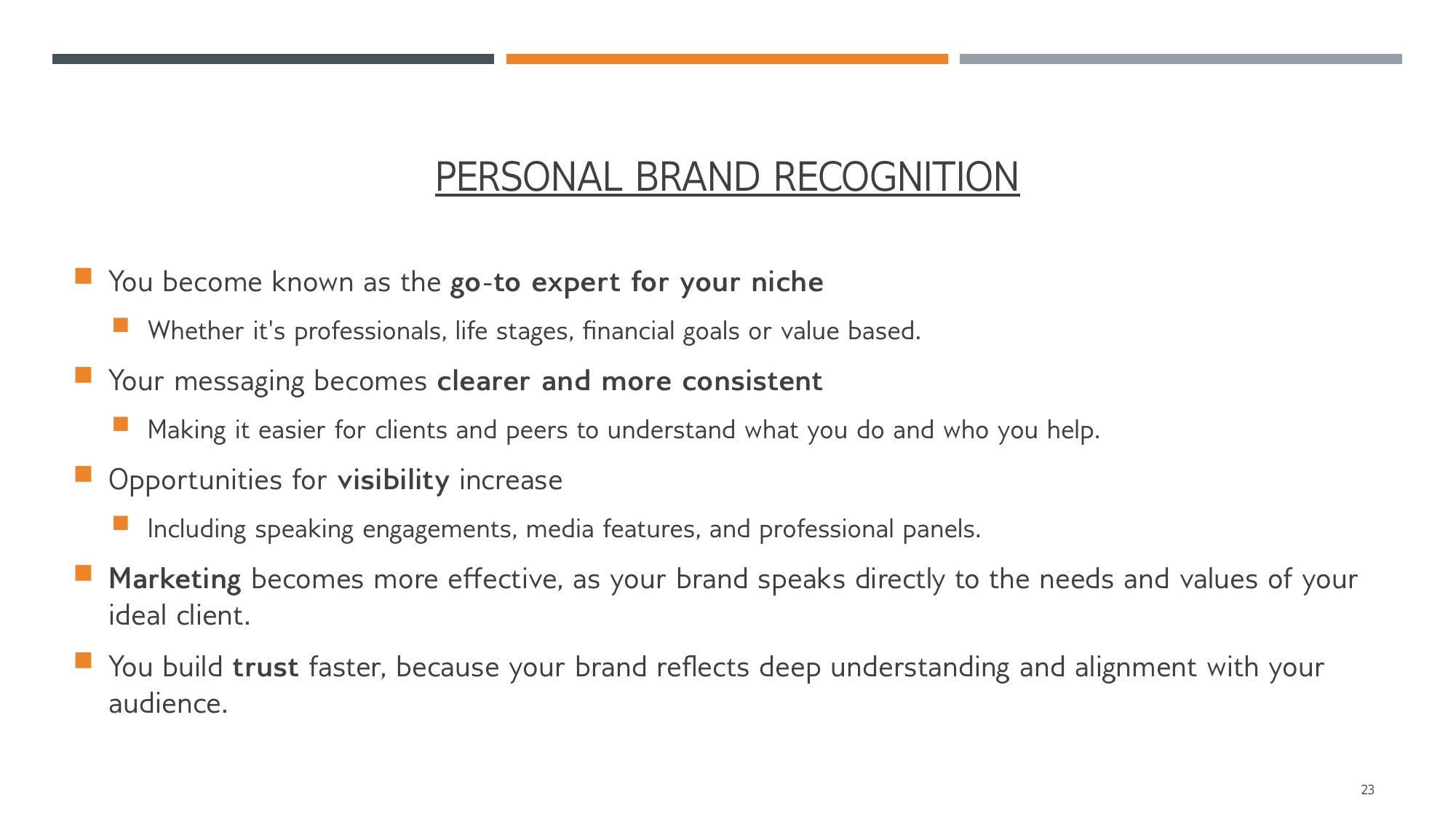

# Personal brand recognition
You become known as the go-to expert for your niche
Whether it's professionals, life stages, financial goals or value based.
Your messaging becomes clearer and more consistent
Making it easier for clients and peers to understand what you do and who you help.
Opportunities for visibility increase
Including speaking engagements, media features, and professional panels.
Marketing becomes more effective, as your brand speaks directly to the needs and values of your ideal client.
You build trust faster, because your brand reflects deep understanding and alignment with your audience.

23